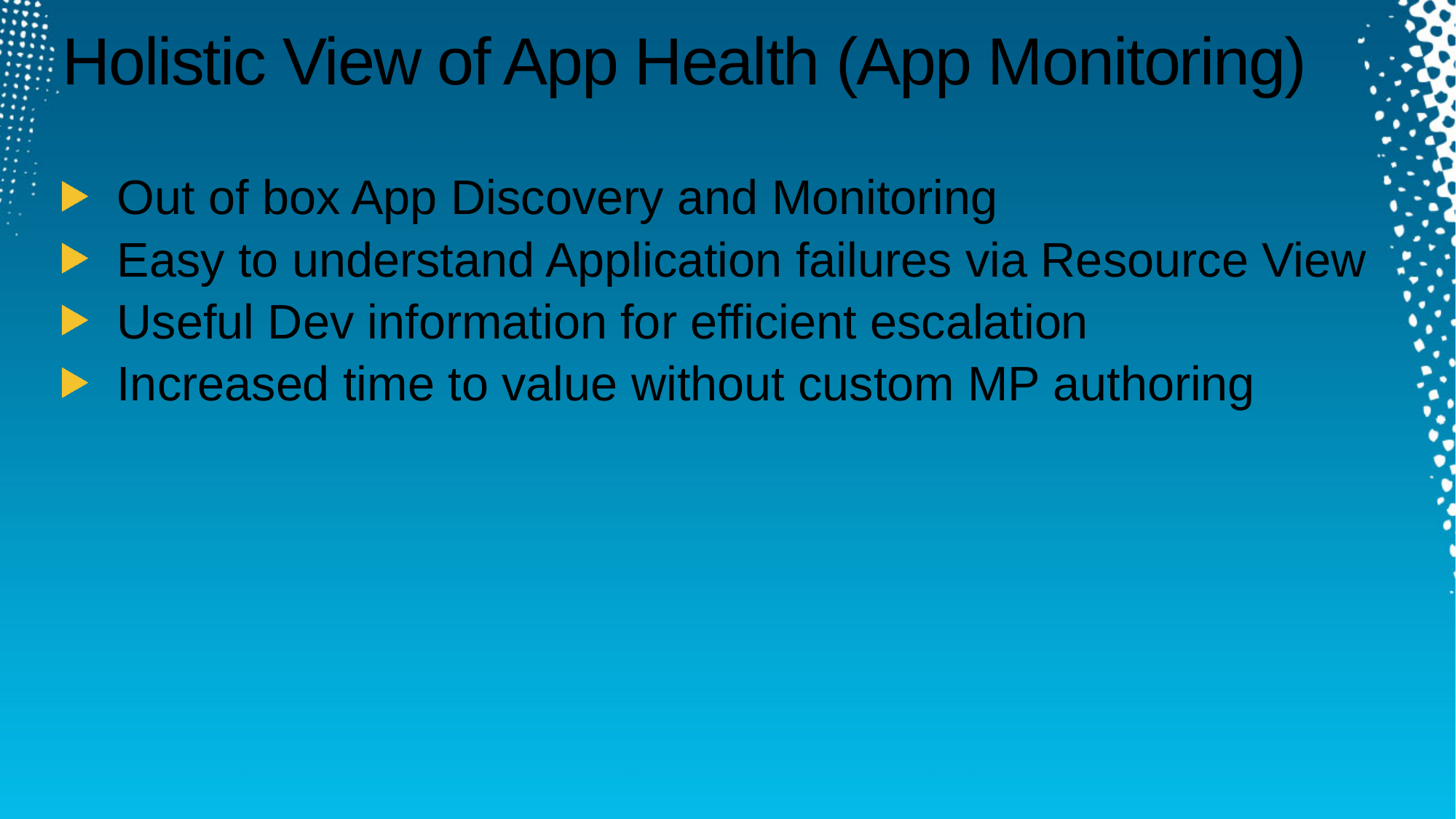

# Holistic View of App Health (App Monitoring)
Out of box App Discovery and Monitoring
Easy to understand Application failures via Resource View
Useful Dev information for efficient escalation
Increased time to value without custom MP authoring